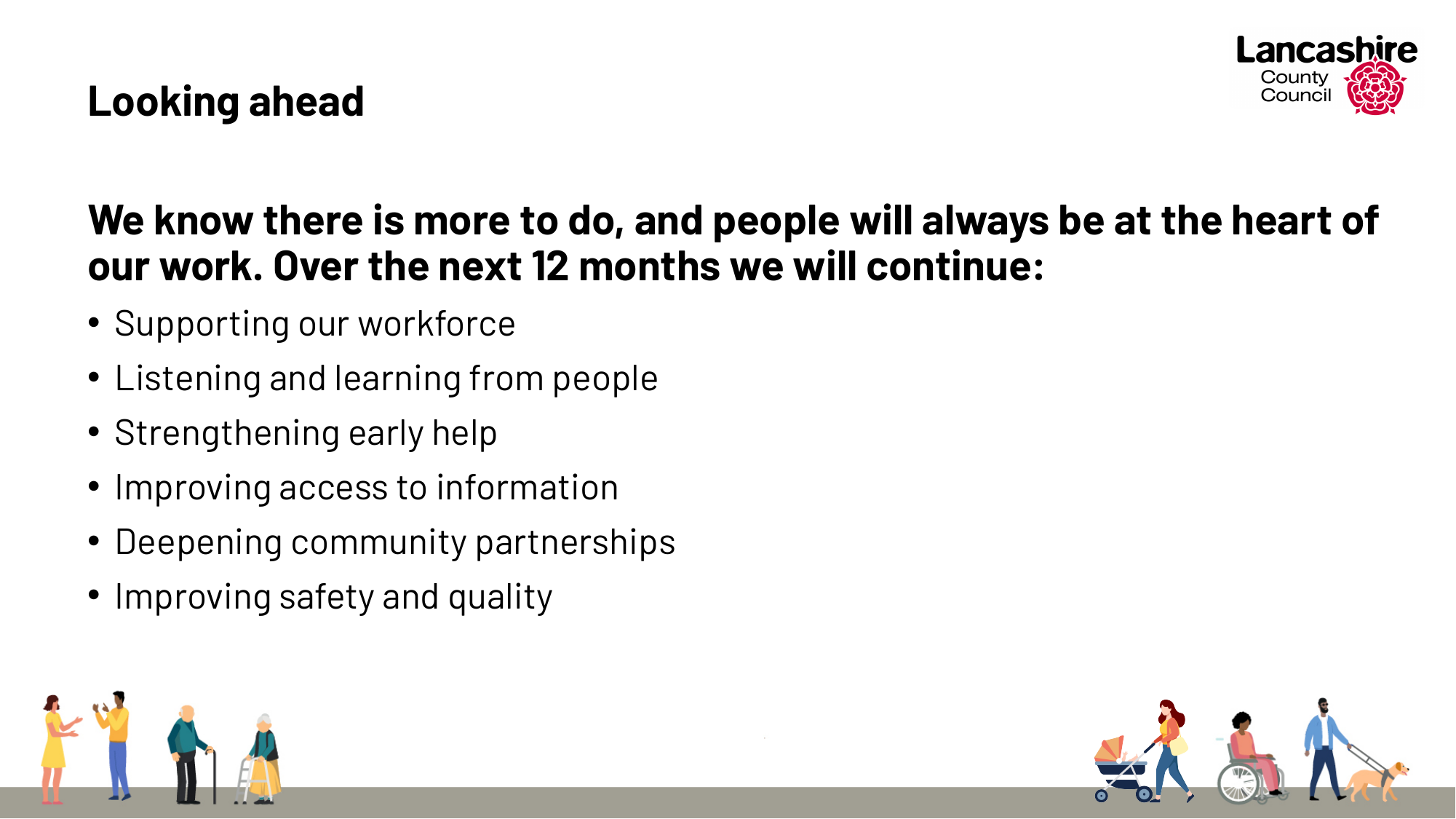

We know there is more to do, and people will always be at the heart of our work. Over the next 12 months we will continue:
Supporting our workforce
Listening and learning from people
Strengthening early help
Improving access to information
Deepening community partnerships
Improving safety and quality

# Looking ahead